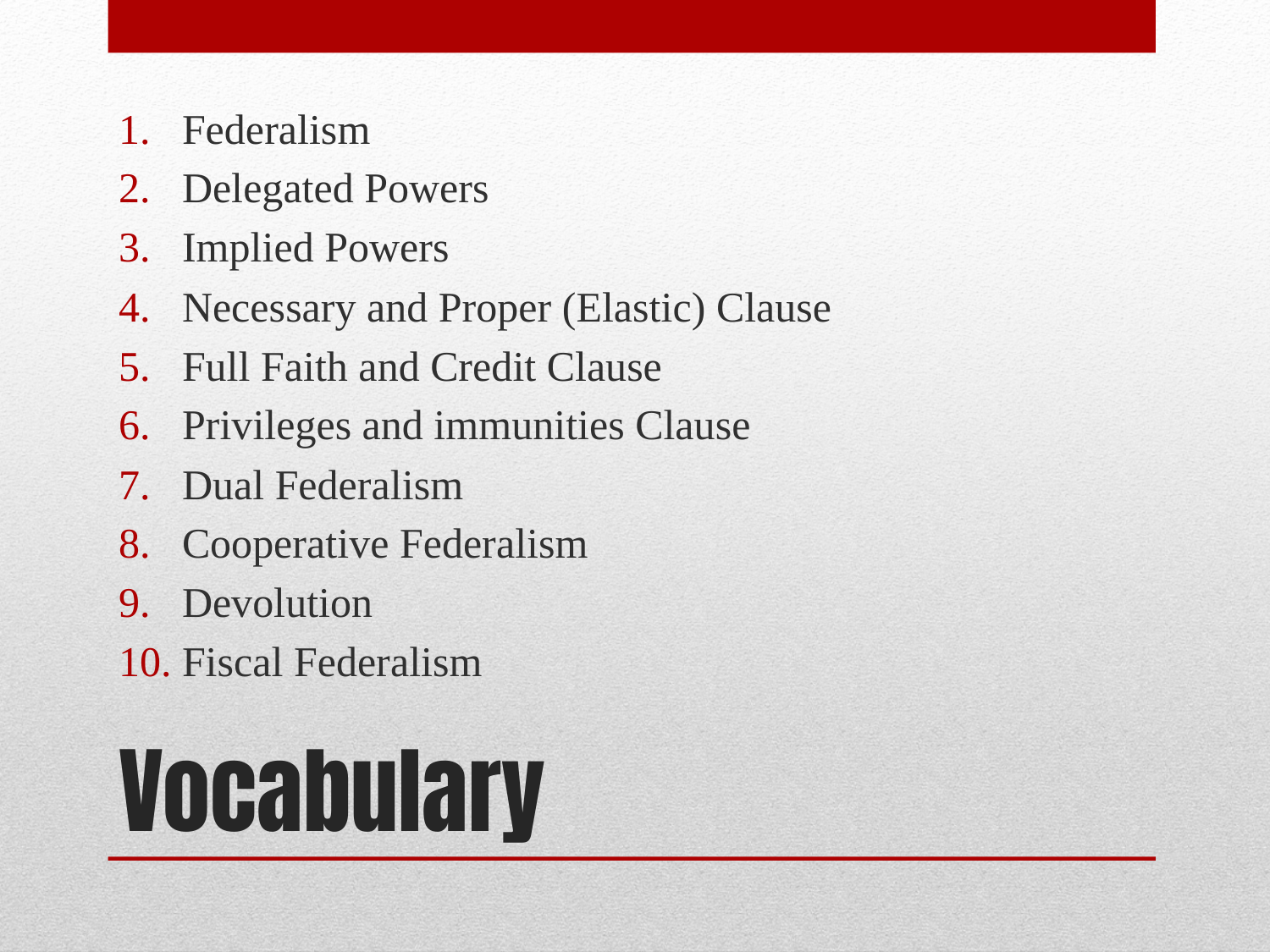

Federalism
Delegated Powers
Implied Powers
Necessary and Proper (Elastic) Clause
Full Faith and Credit Clause
Privileges and immunities Clause
Dual Federalism
Cooperative Federalism
Devolution
Fiscal Federalism

# Vocabulary